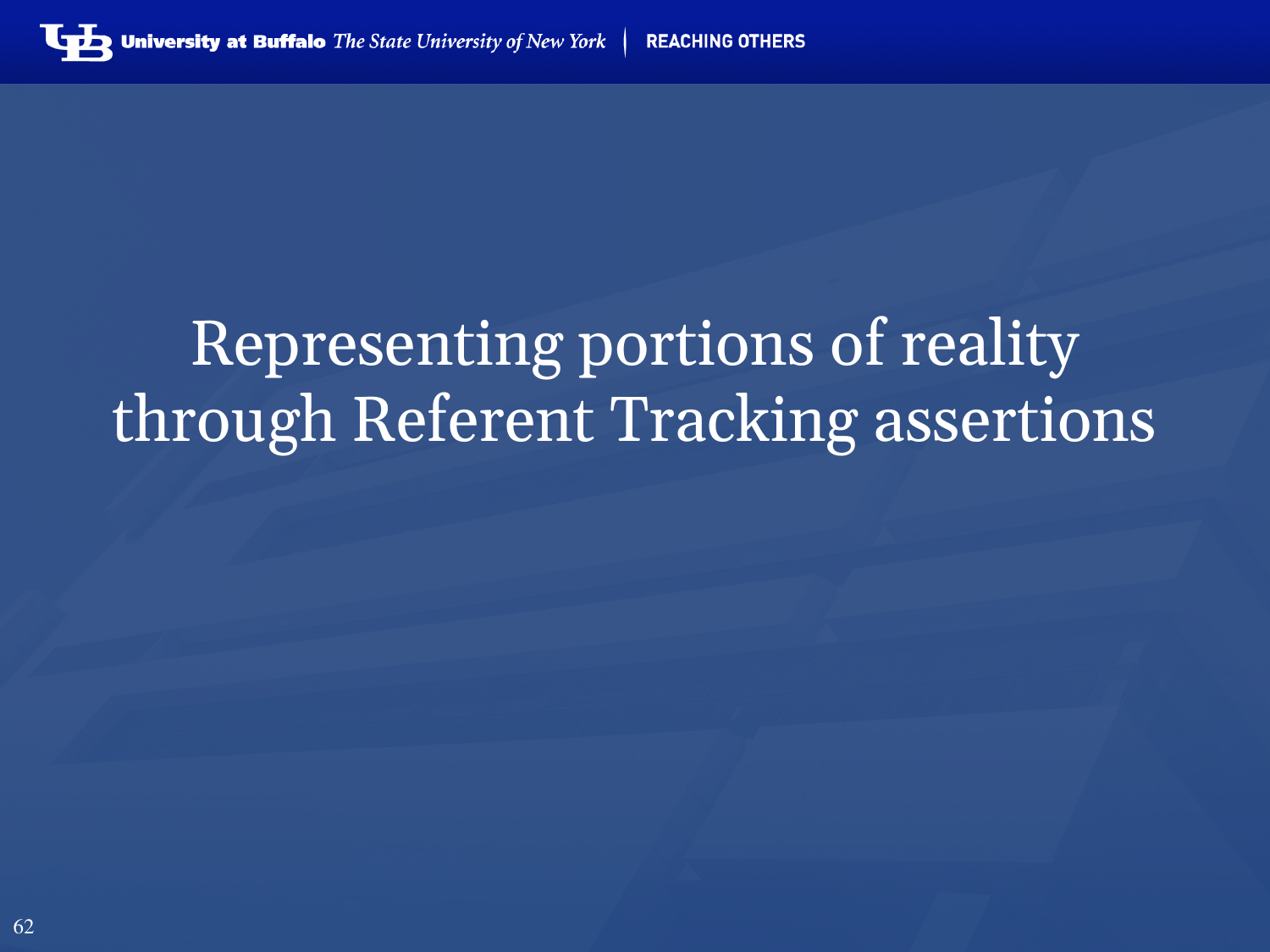

# Representing portions of reality through Referent Tracking assertions

62